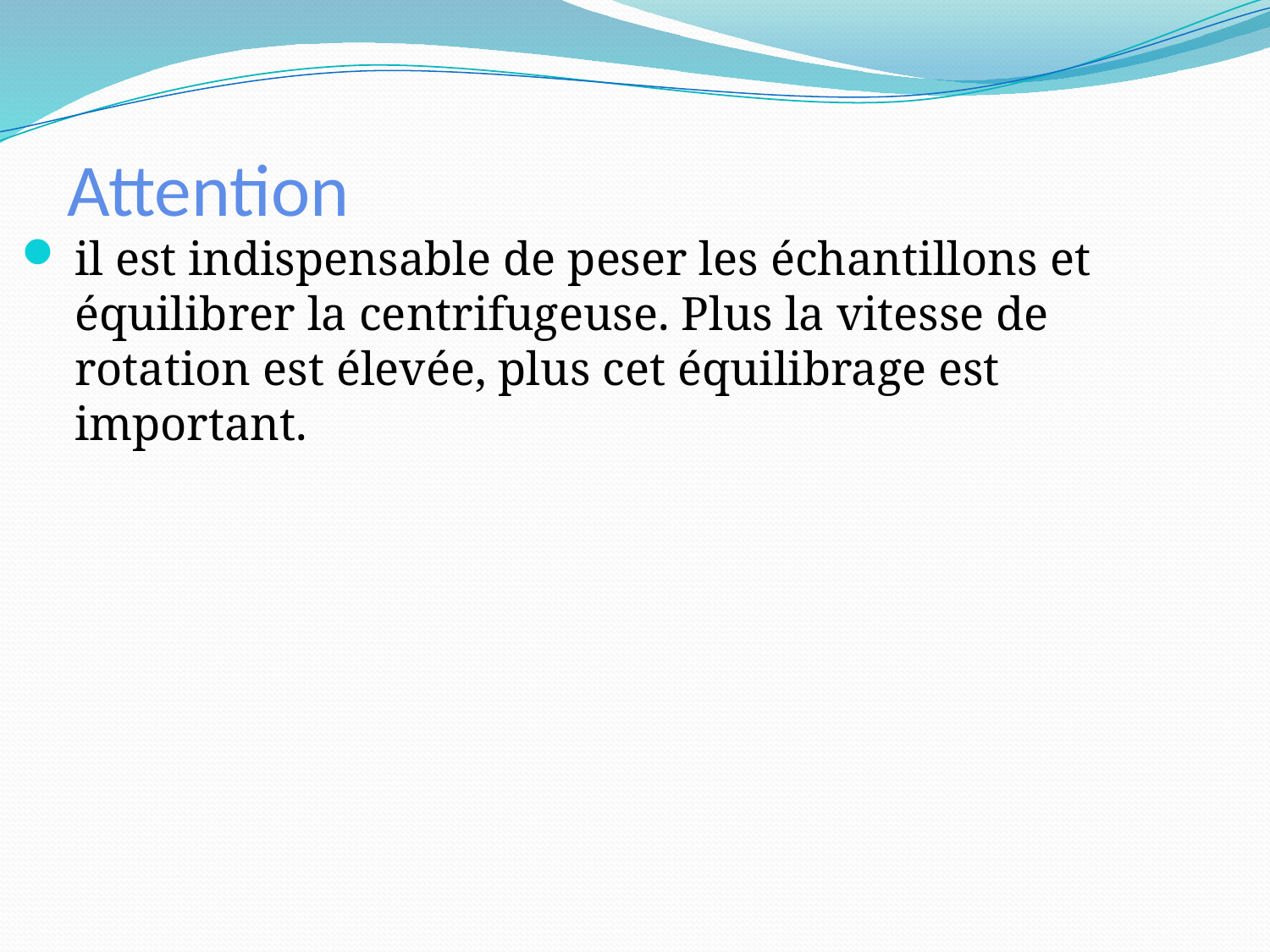

il est indispensable de peser les échantillons et équilibrer la centrifugeuse. Plus la vitesse de rotation est élevée, plus cet équilibrage est important.

Attention